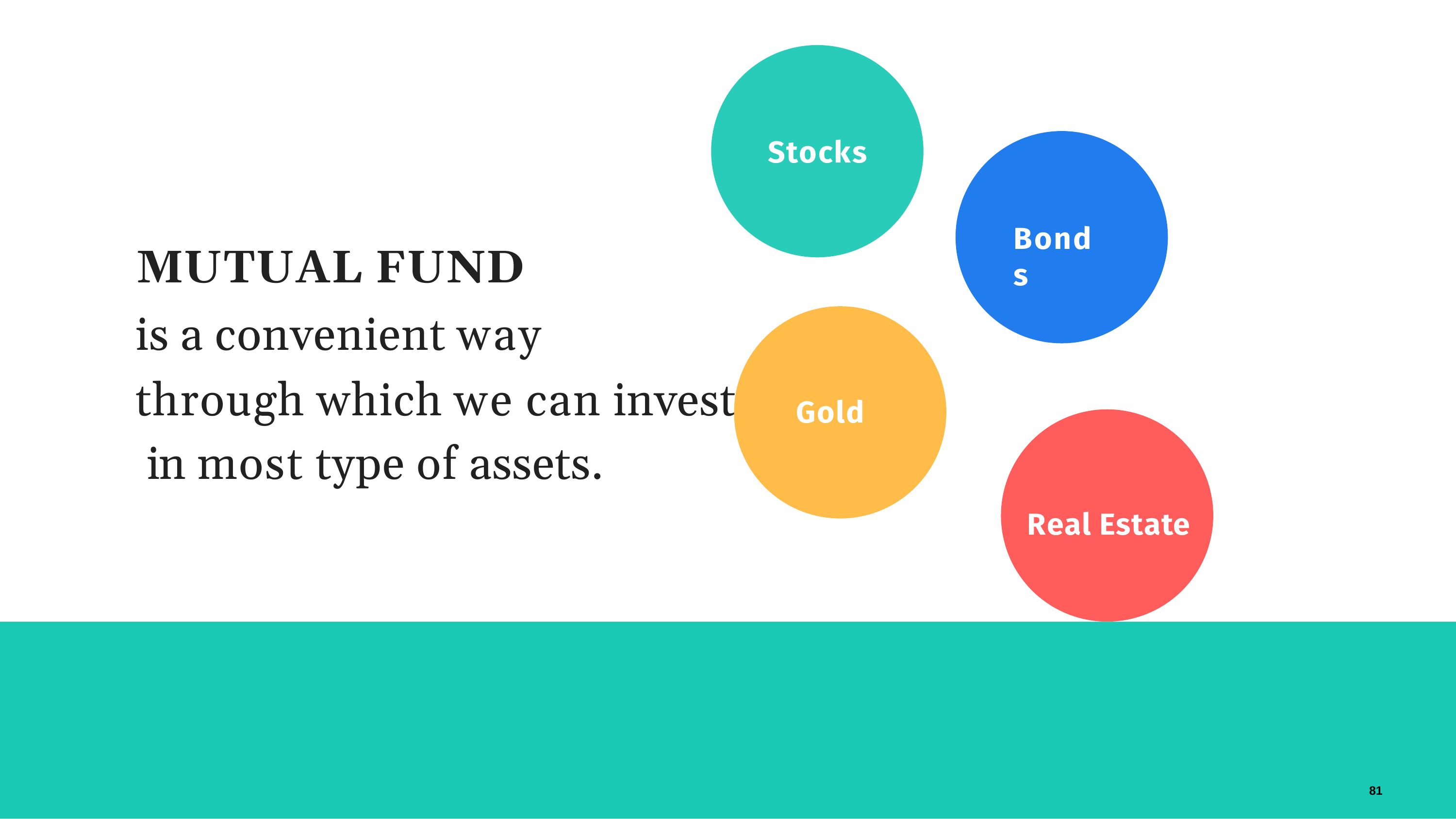

# Stocks

Bonds
MUTUAL FUND
is a convenient way
through which we can invest  in most type of assets.

Gold

Real Estate

81